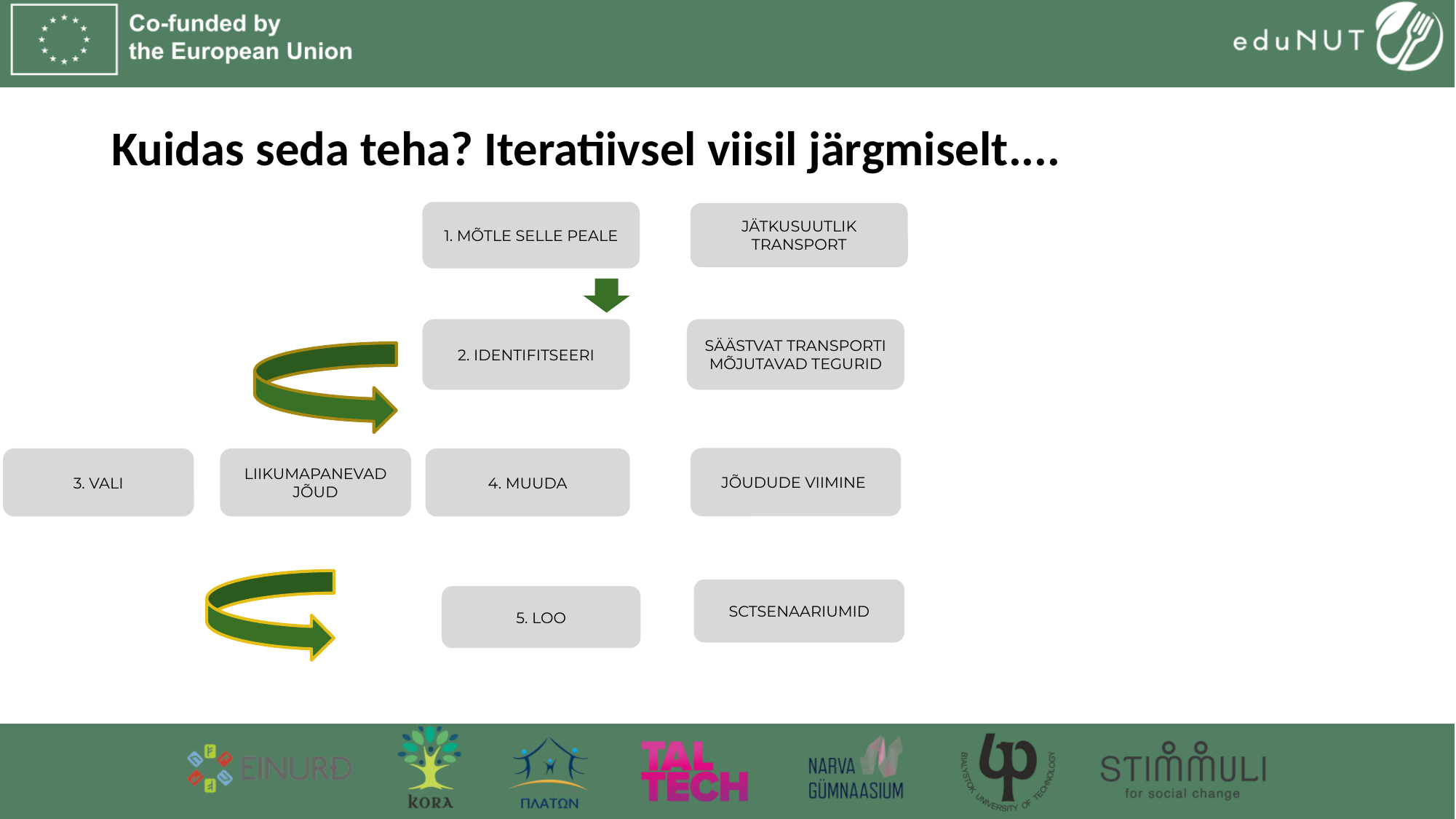

# Kuidas seda teha? Iteratiivsel viisil järgmiselt....

1. MÕTLE SELLE PEALE
JÄTKUSUUTLIK TRANSPORT

2. IDENTIFITSEERI
SÄÄSTVAT TRANSPORTI MÕJUTAVAD TEGURID

JÕUDUDE VIIMINE
3. VALI
LIIKUMAPANEVAD JÕUD
4. MUUDA

SCTSENAARIUMID
5. LOO